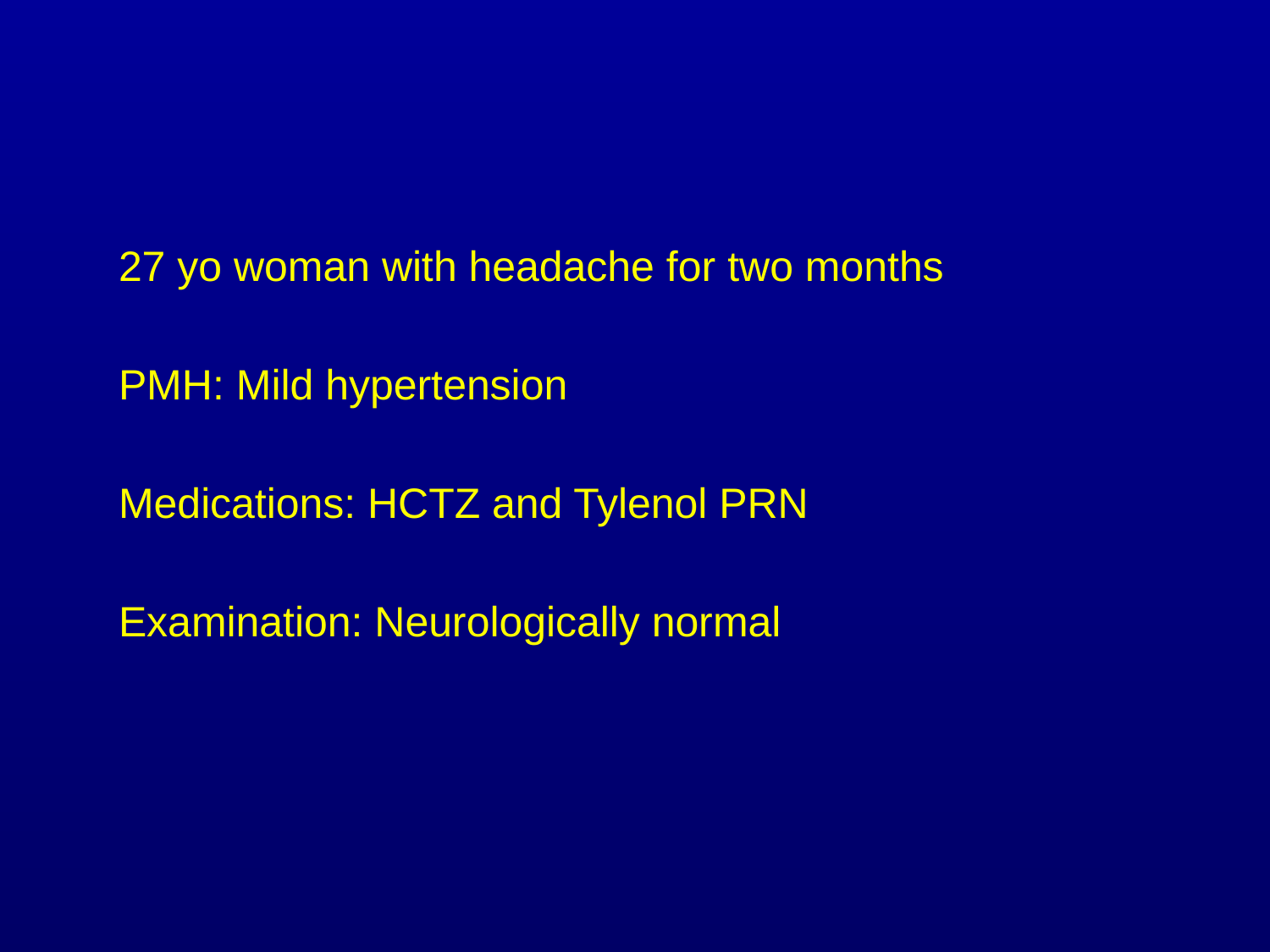

27 yo woman with headache for two months

PMH: Mild hypertension

Medications: HCTZ and Tylenol PRN

Examination: Neurologically normal